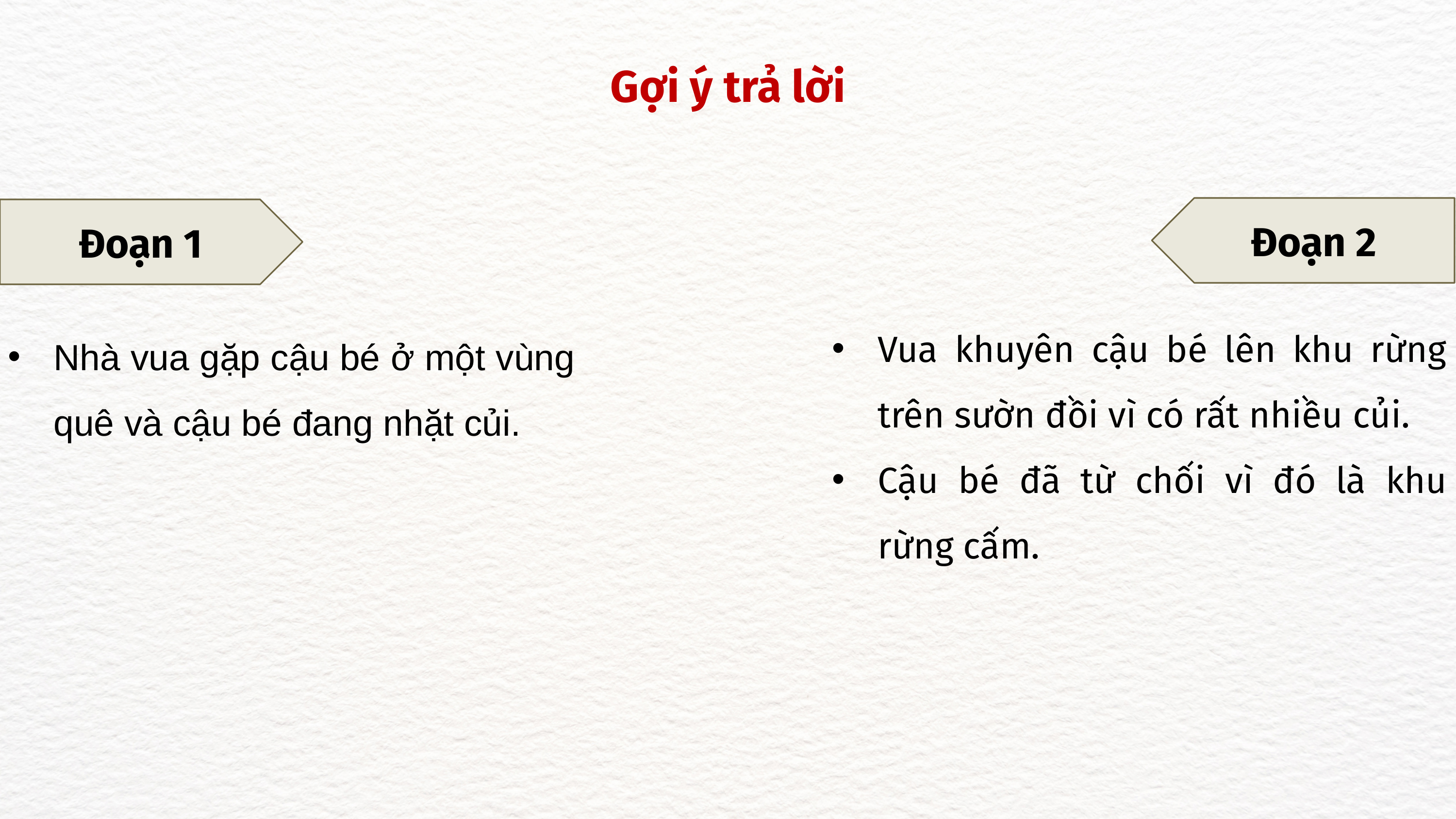

Gợi ý trả lời
Đoạn 2
Đoạn 1
Vua khuyên cậu bé lên khu rừng trên sườn đồi vì có rất nhiều củi.
Cậu bé đã từ chối vì đó là khu rừng cấm.
Nhà vua gặp cậu bé ở một vùng quê và cậu bé đang nhặt củi.